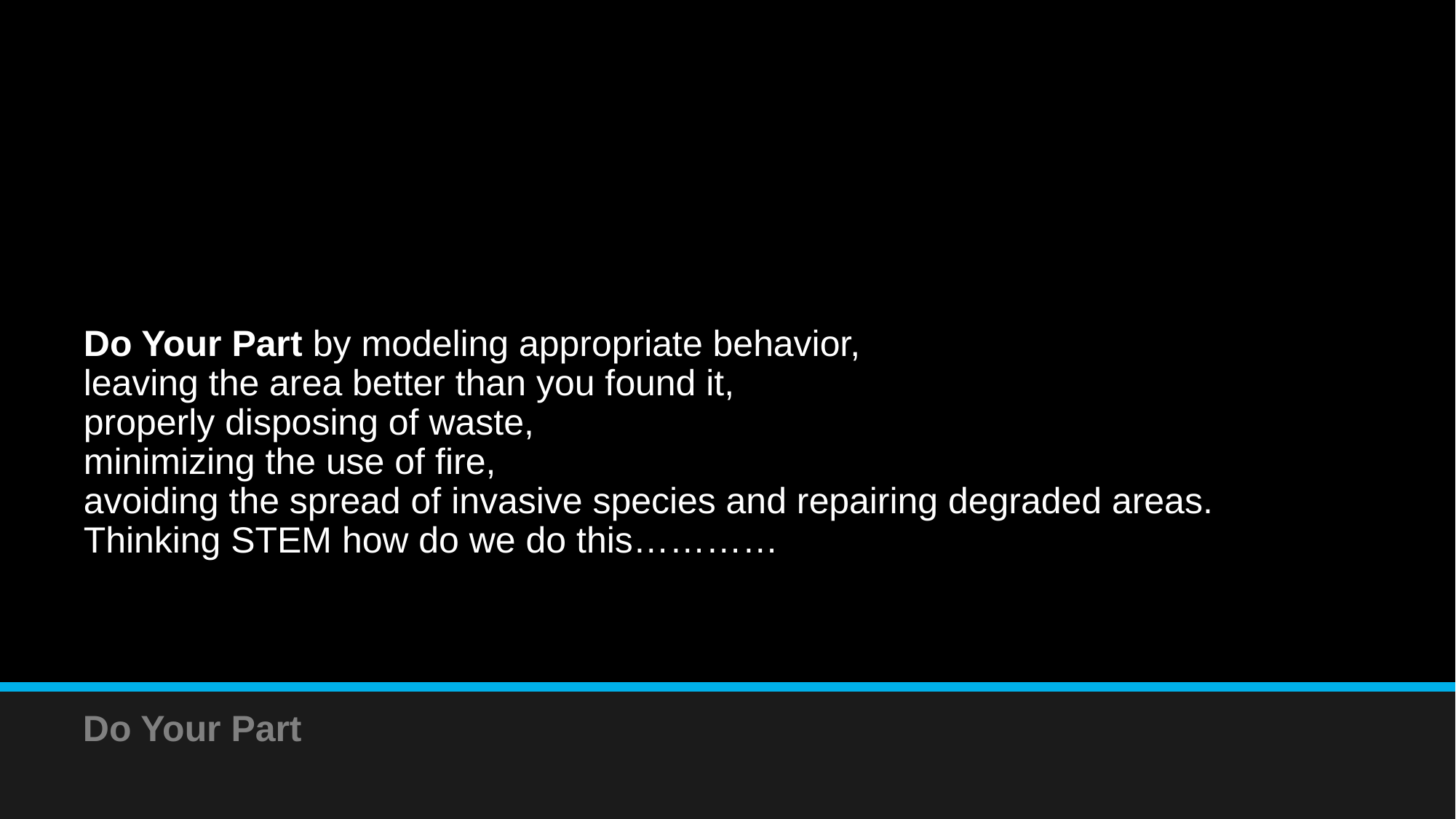

# Do Your Part by modeling appropriate behavior, leaving the area better than you found it, properly disposing of waste, minimizing the use of fire, avoiding the spread of invasive species and repairing degraded areas. Thinking STEM how do we do this…………
Do Your Part